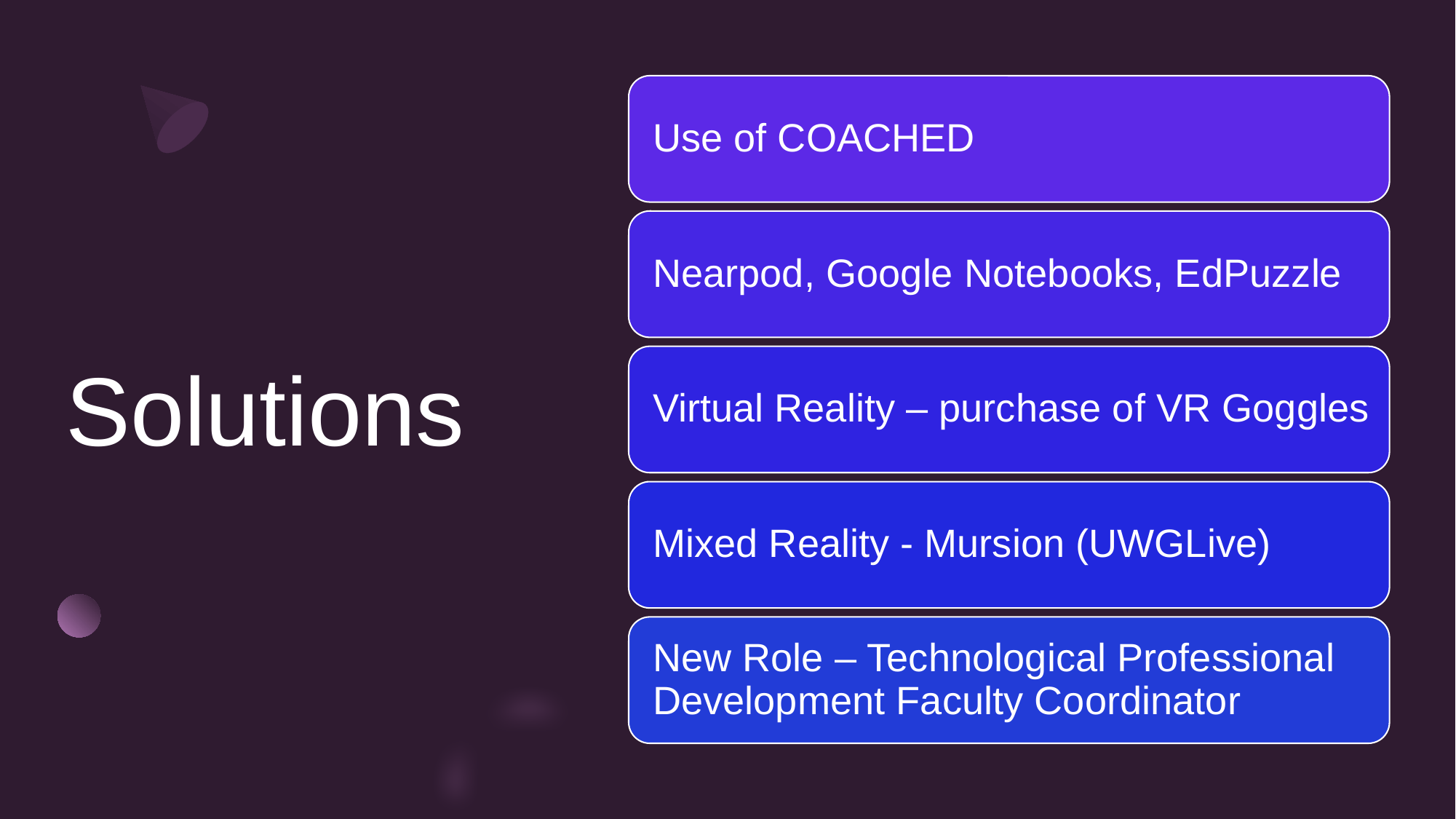

Use of COACHED
Nearpod, Google Notebooks, EdPuzzle
Virtual Reality – purchase of VR Goggles
Mixed Reality - Mursion (UWGLive)
New Role – Technological Professional Development Faculty Coordinator

# Solutions